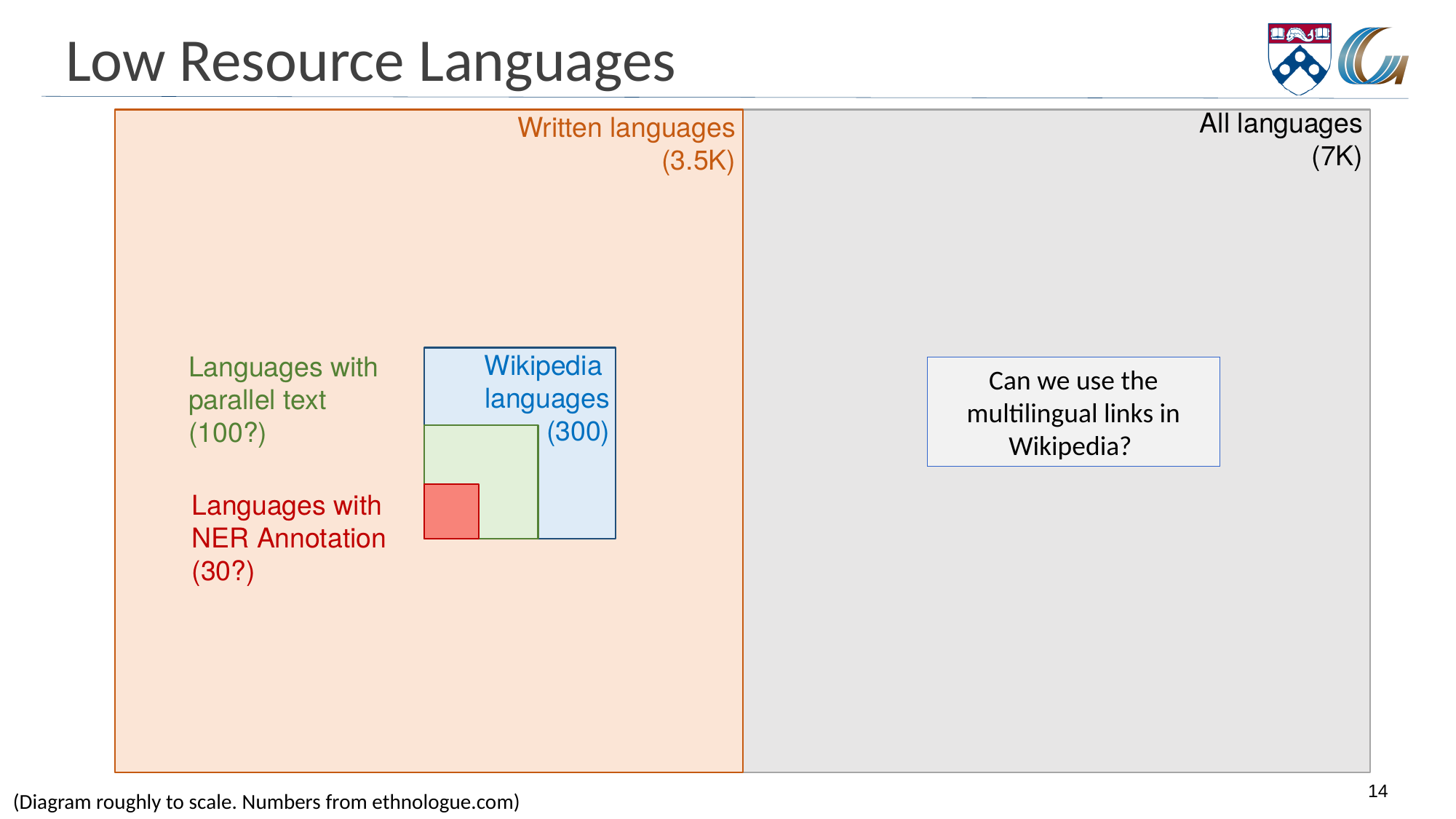

# Low Resource Languages
All languages
(7K)

Written languages
(3.5K)

Wikipedia
languages
(300)

Languages with
parallel text
(100?)

Can we use the multilingual links in Wikipedia?
Languages with
NER Annotation
(30?)

14
(Diagram roughly to scale. Numbers from ethnologue.com)